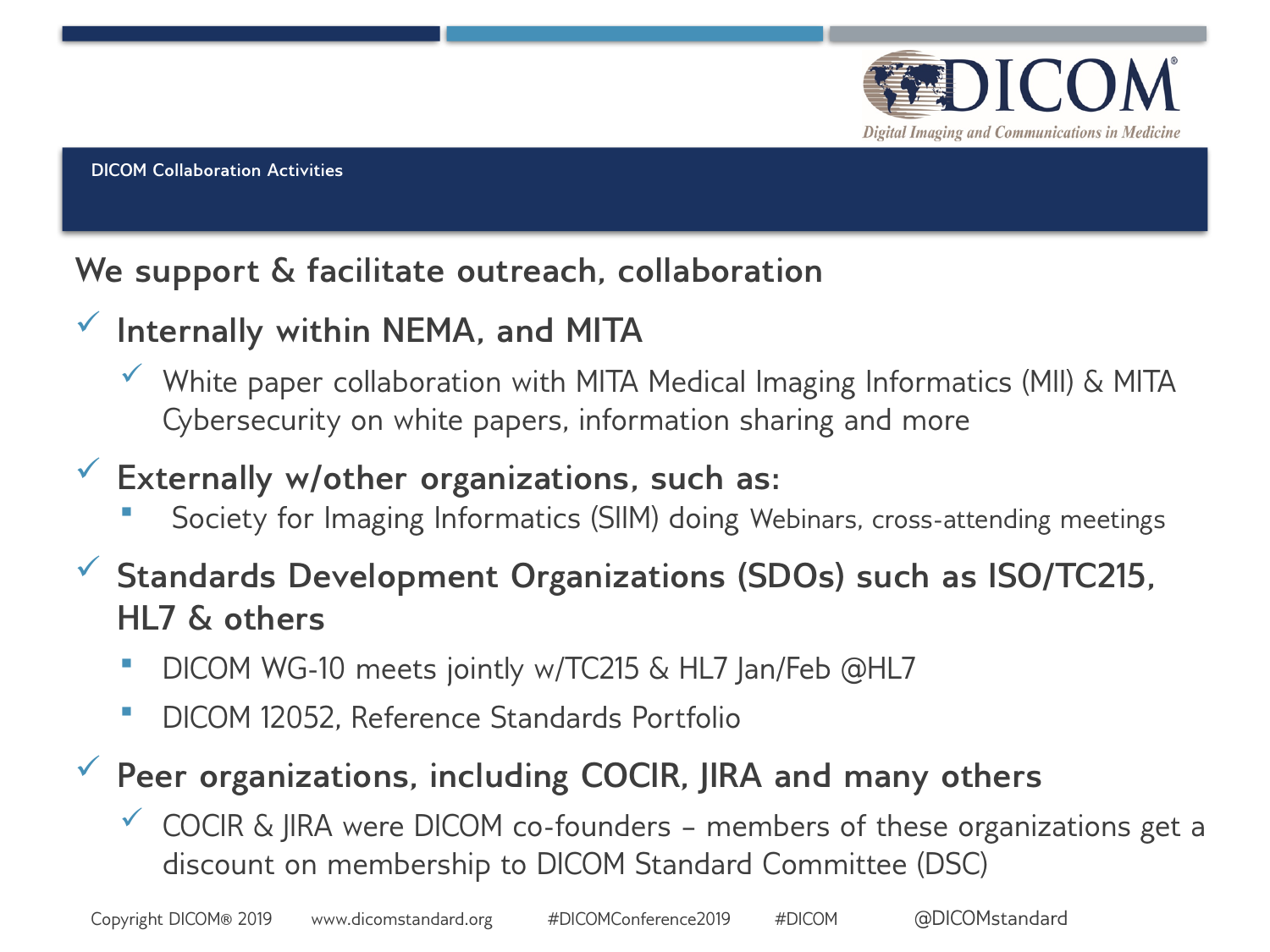

# DICOM Collaboration Activities
We support & facilitate outreach, collaboration
Internally within NEMA, and MITA
White paper collaboration with MITA Medical Imaging Informatics (MII) & MITA Cybersecurity on white papers, information sharing and more
Externally w/other organizations, such as:
 Society for Imaging Informatics (SIIM) doing Webinars, cross-attending meetings
Standards Development Organizations (SDOs) such as ISO/TC215, HL7 & others
DICOM WG-10 meets jointly w/TC215 & HL7 Jan/Feb @HL7
DICOM 12052, Reference Standards Portfolio
Peer organizations, including COCIR, JIRA and many others
COCIR & JIRA were DICOM co-founders – members of these organizations get a discount on membership to DICOM Standard Committee (DSC)

Copyright DICOM® 2019       www.dicomstandard.org          #DICOMConference2019        #DICOM             @DICOMstandard